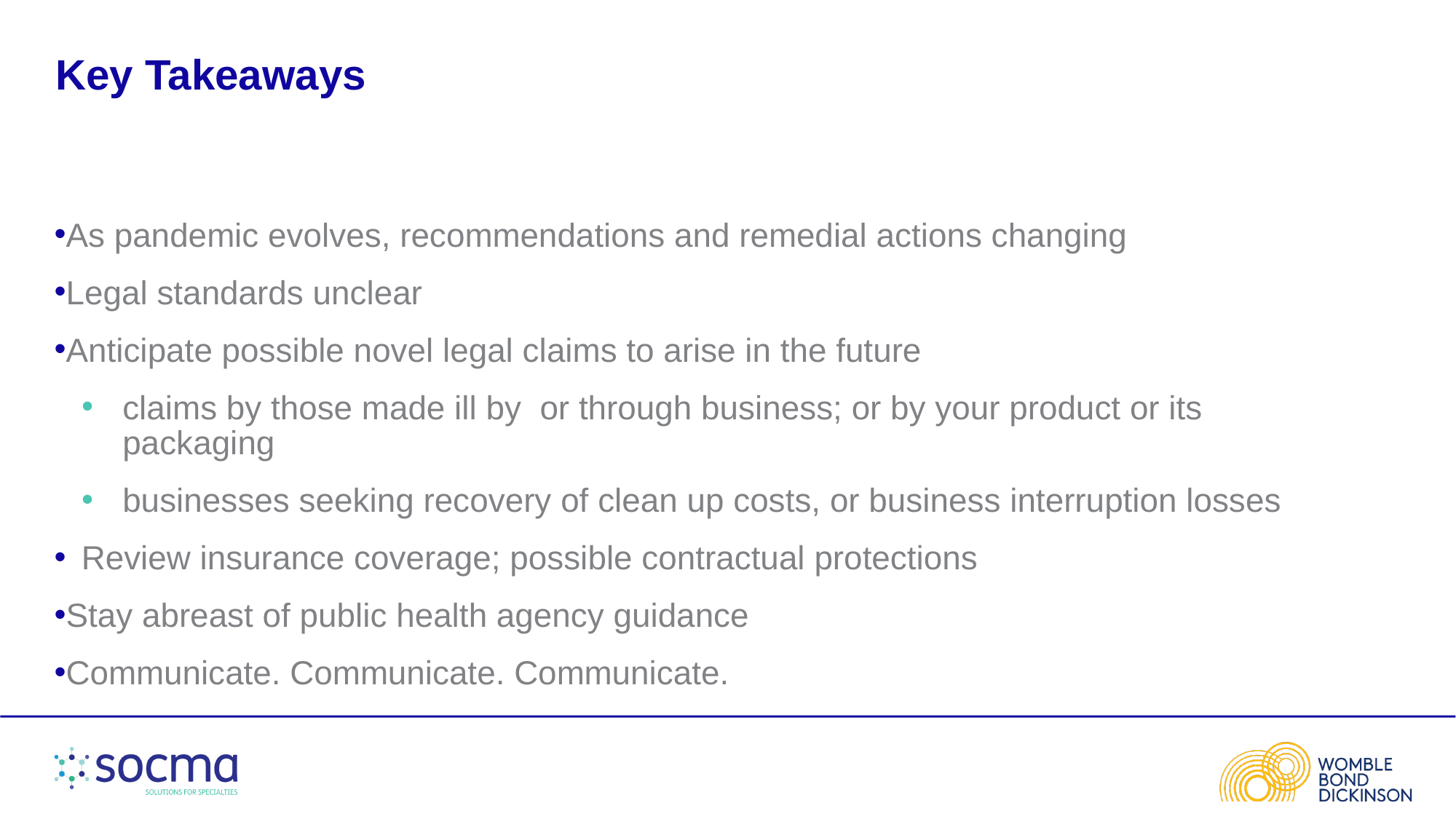

# Key Takeaways
As pandemic evolves, recommendations and remedial actions changing
Legal standards unclear
Anticipate possible novel legal claims to arise in the future
claims by those made ill by  or through business; or by your product or its packaging
businesses seeking recovery of clean up costs, or business interruption losses
Review insurance coverage; possible contractual protections
Stay abreast of public health agency guidance
Communicate. Communicate. Communicate.